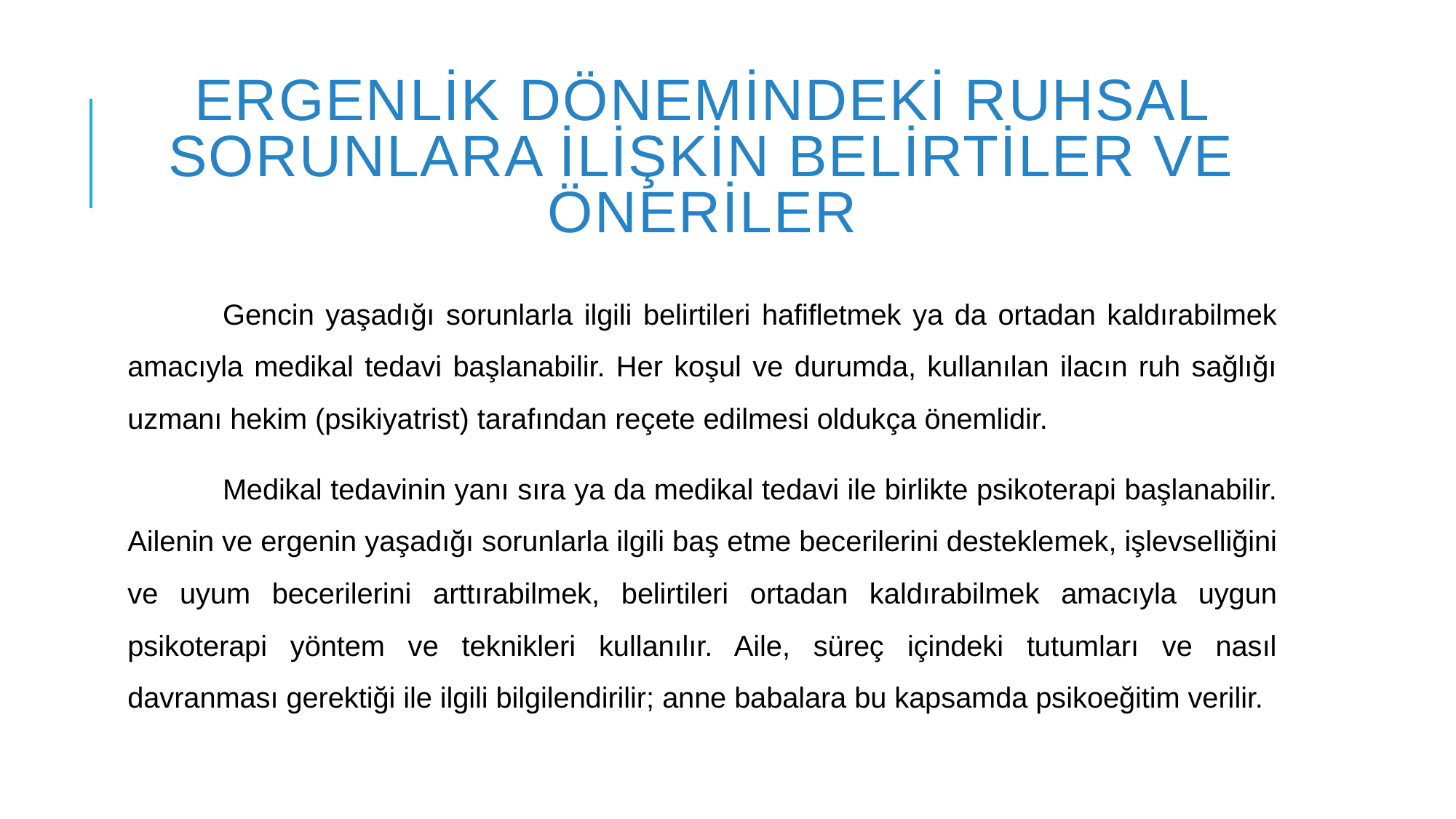

# Ergenlik Dönemindeki Ruhsal Sorunlara İlişkin Belirtiler ve Öneriler
	Gencin yaşadığı sorunlarla ilgili belirtileri hafifletmek ya da ortadan kaldırabilmek amacıyla medikal tedavi başlanabilir. Her koşul ve durumda, kullanılan ilacın ruh sağlığı uzmanı hekim (psikiyatrist) tarafından reçete edilmesi oldukça önemlidir.
	Medikal tedavinin yanı sıra ya da medikal tedavi ile birlikte psikoterapi başlanabilir. Ailenin ve ergenin yaşadığı sorunlarla ilgili baş etme becerilerini desteklemek, işlevselliğini ve uyum becerilerini arttırabilmek, belirtileri ortadan kaldırabilmek amacıyla uygun psikoterapi yöntem ve teknikleri kullanılır. Aile, süreç içindeki tutumları ve nasıl davranması gerektiği ile ilgili bilgilendirilir; anne babalara bu kapsamda psikoeğitim verilir.